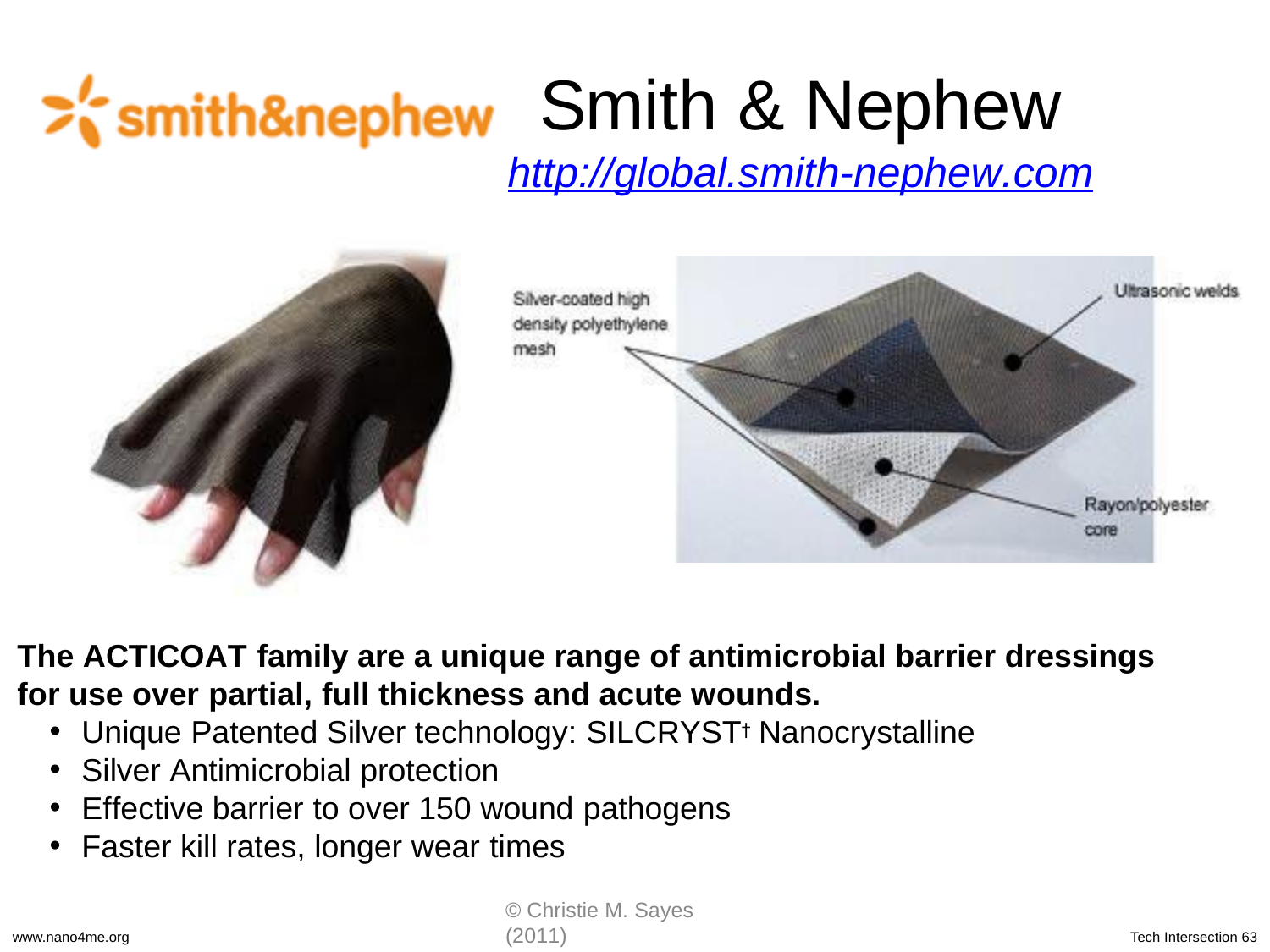

Smith & Nephew
http://global.smith-nephew.com

The ACTICOAT family are a unique range of antimicrobial barrier dressings for use over partial, full thickness and acute wounds.
Unique Patented Silver technology: SILCRYST† Nanocrystalline
Silver Antimicrobial protection
Effective barrier to over 150 wound pathogens
Faster kill rates, longer wear times
© Christie M. Sayes  (2011)